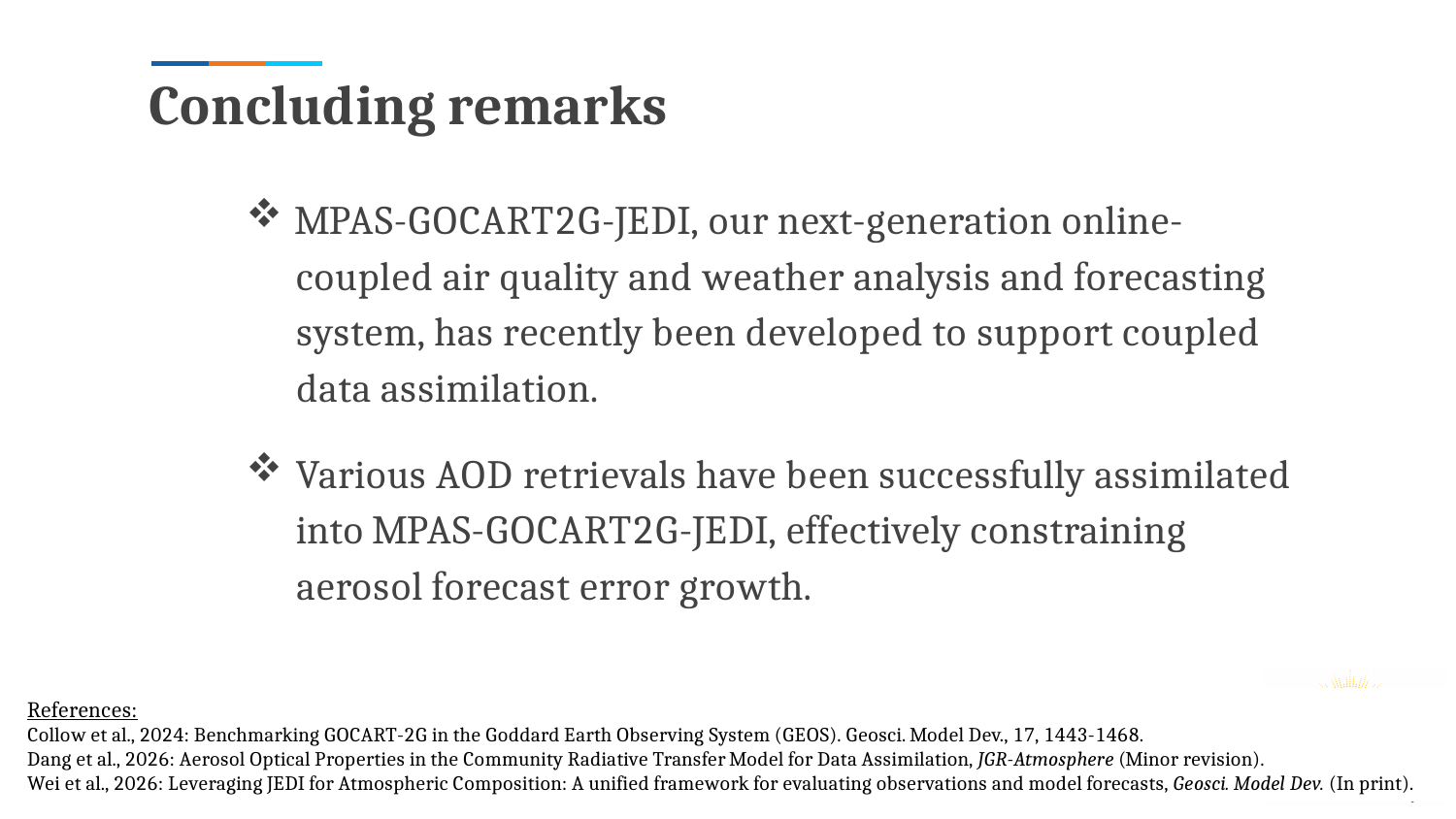

# Concluding remarks
MPAS-GOCART2G-JEDI, our next-generation online-coupled air quality and weather analysis and forecasting system, has recently been developed to support coupled data assimilation.

Various AOD retrievals have been successfully assimilated into MPAS-GOCART2G-JEDI, effectively constraining aerosol forecast error growth.

References:
Collow et al., 2024: Benchmarking GOCART-2G in the Goddard Earth Observing System (GEOS). Geosci. Model Dev., 17, 1443-1468.
Dang et al., 2026: Aerosol Optical Properties in the Community Radiative Transfer Model for Data Assimilation, JGR-Atmosphere (Minor revision).
Wei et al., 2026: Leveraging JEDI for Atmospheric Composition: A unified framework for evaluating observations and model forecasts, Geosci. Model Dev. (In print).